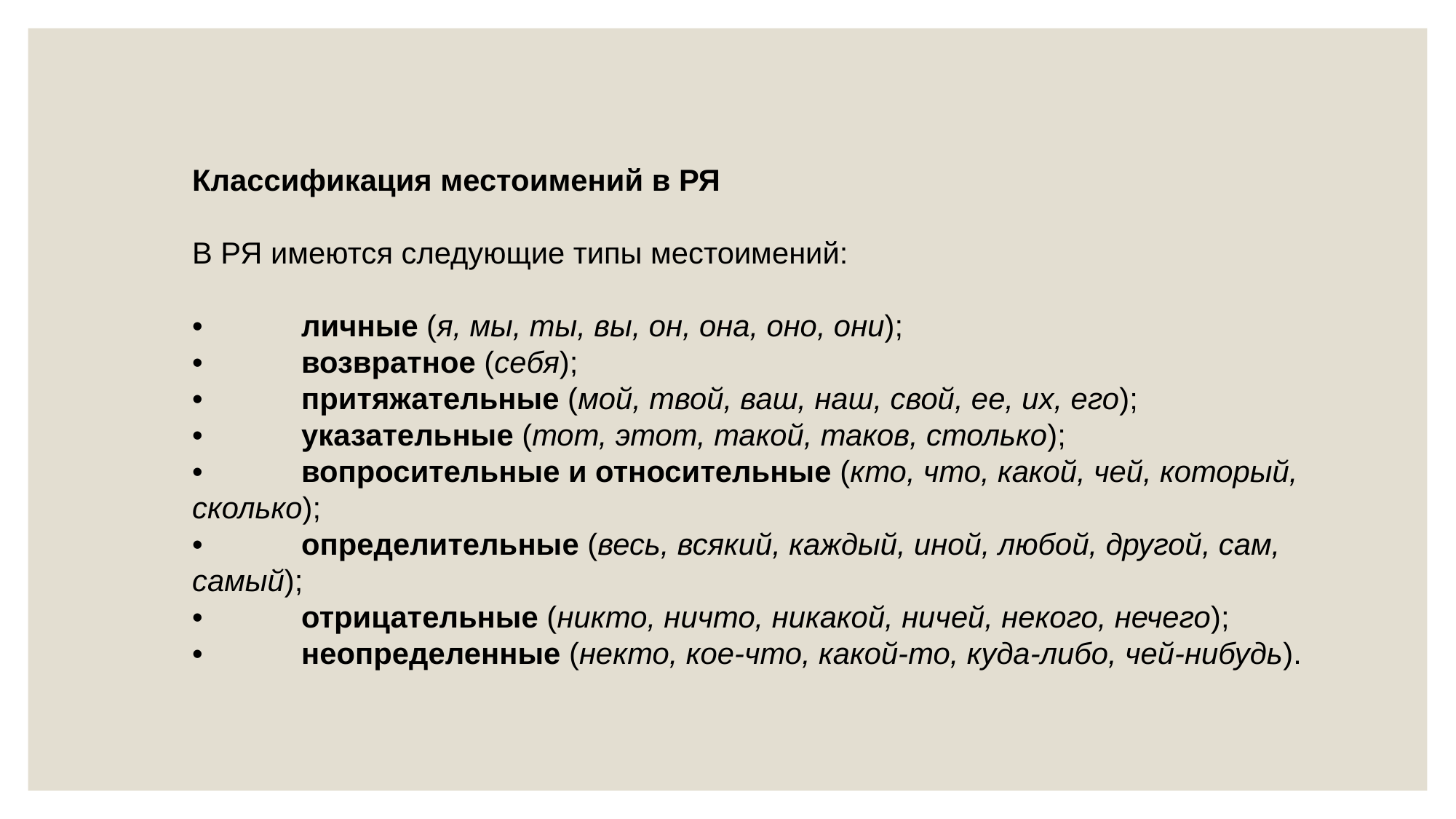

Классификация местоимений в РЯ

В РЯ имеются следующие типы местоимений:

•	личные (я, мы, ты, вы, он, она, оно, они);
•	возвратное (себя);
•	притяжательные (мой, твой, ваш, наш, свой, ее, их, его);
•	указательные (тот, этот, такой, таков, столько);
•	вопросительные и относительные (кто, что, какой, чей, который, сколько);
•	определительные (весь, всякий, каждый, иной, любой, другой, сам, самый);
•	отрицательные (никто, ничто, никакой, ничей, некого, нечего);
•	неопределенные (некто, кое-что, какой-то, куда-либо, чей-нибудь).